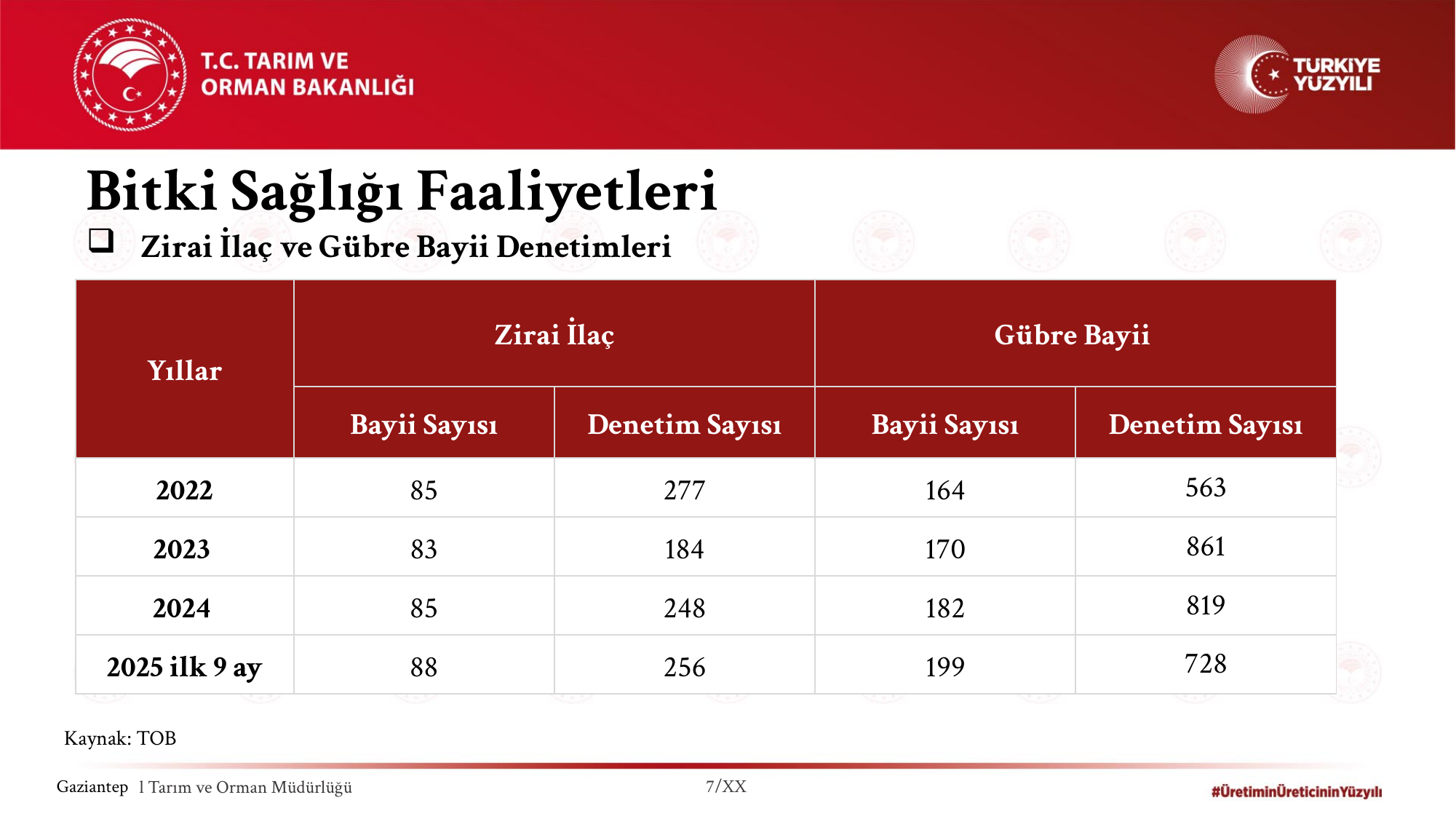

Bitki Sağlığı Faaliyetleri
Zirai İlaç ve Gübre Bayii Denetimleri
| Yıllar | Zirai İlaç |  | Gübre Bayii |  |
| --- | --- | --- | --- | --- |
|  | Bayii Sayısı | Denetim Sayısı | Bayii Sayısı | Denetim Sayısı |
| 2022 | 85 | 277 | 164 | 563 |
| 2023 | 83 | 184 | 170 | 861 |
| 2024 | 85 | 248 | 182 | 819 |
| 2025 ilk 9 ay | 88 | 256 | 199 | 728 |
Kaynak: TOB
Gaziantep